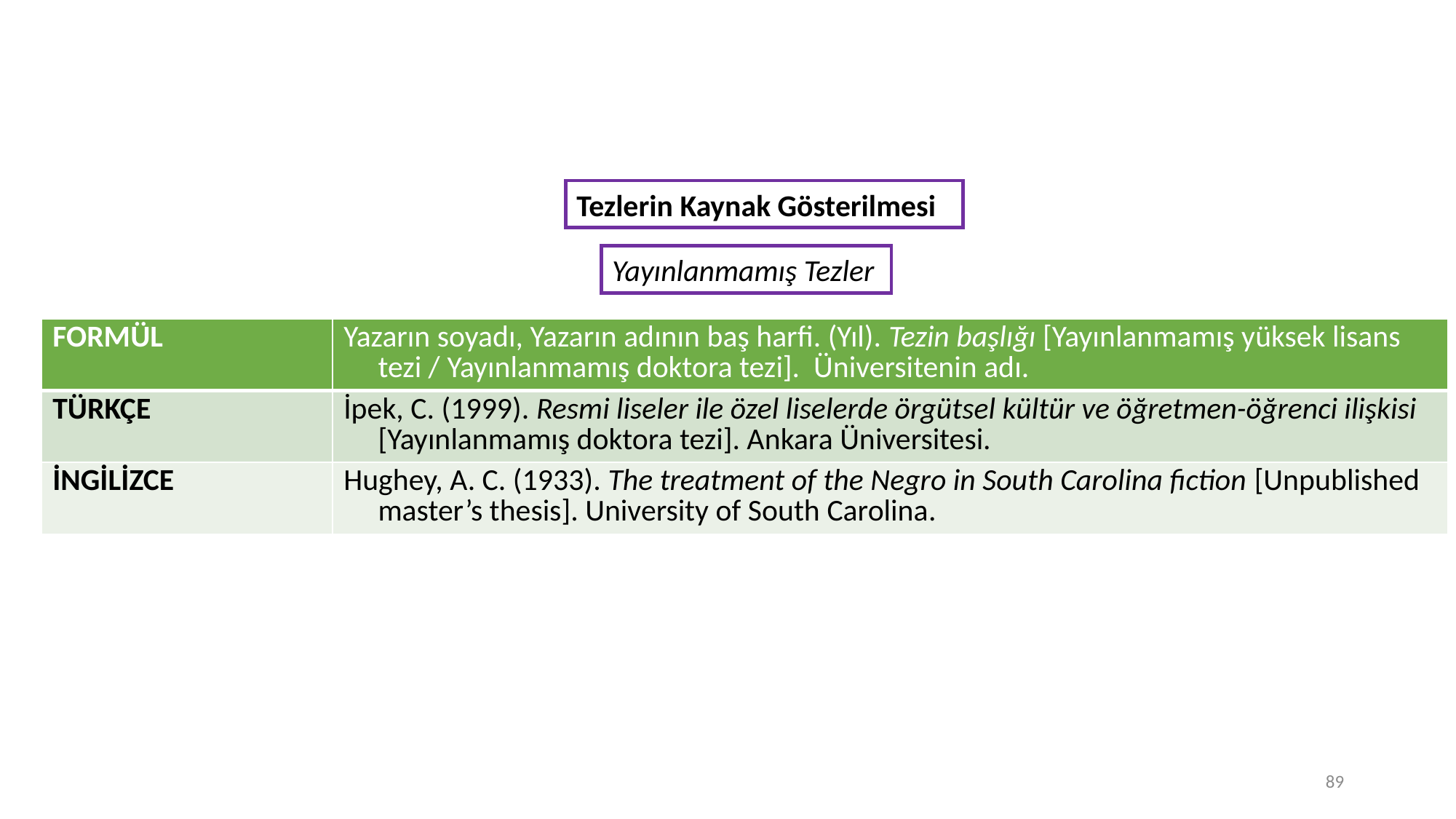

Tezlerin Kaynak Gösterilmesi
Yayınlanmamış Tezler
| FORMÜL | Yazarın soyadı, Yazarın adının baş harfi. (Yıl). Tezin başlığı [Yayınlanmamış yüksek lisans tezi / Yayınlanmamış doktora tezi]. Üniversitenin adı. |
| --- | --- |
| TÜRKÇE | İpek, C. (1999). Resmi liseler ile özel liselerde örgütsel kültür ve öğretmen-öğrenci ilişkisi [Yayınlanmamış doktora tezi]. Ankara Üniversitesi. |
| İNGİLİZCE | Hughey, A. C. (1933). The treatment of the Negro in South Carolina fiction [Unpublished master’s thesis]. University of South Carolina. |
89